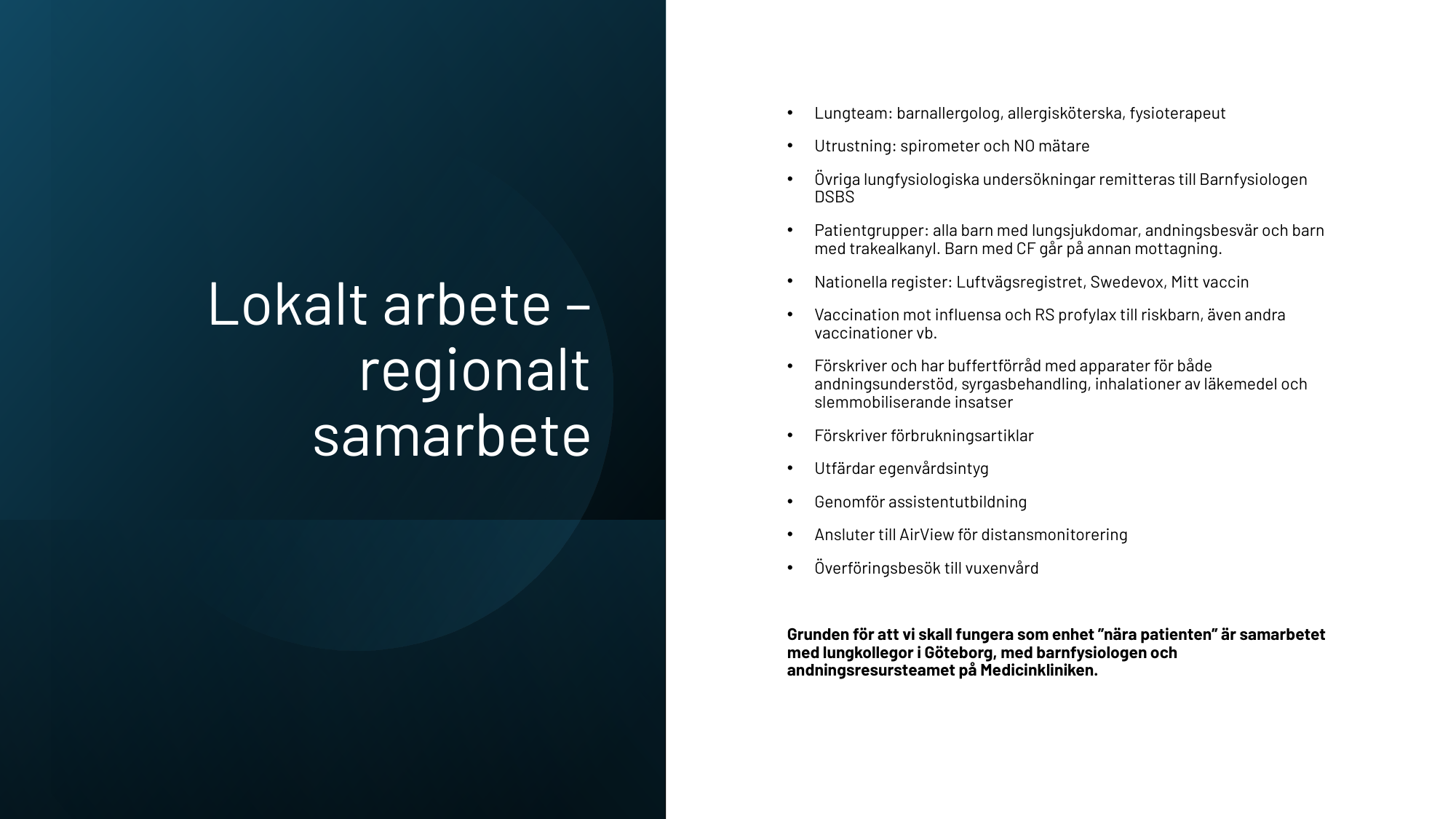

# Lokalt arbete – regionalt samarbete

Lungteam: barnallergolog, allergisköterska, fysioterapeut
Utrustning: spirometer och NO mätare
Övriga lungfysiologiska undersökningar remitteras till Barnfysiologen DSBS
Patientgrupper: alla barn med lungsjukdomar, andningsbesvär och barn med trakealkanyl. Barn med CF går på annan mottagning.
Nationella register: Luftvägsregistret, Swedevox, Mitt vaccin
Vaccination mot influensa och RS profylax till riskbarn, även andra vaccinationer vb.
Förskriver och har buffertförråd med apparater för både andningsunderstöd, syrgasbehandling, inhalationer av läkemedel och slemmobiliserande insatser
Förskriver förbrukningsartiklar
Utfärdar egenvårdsintyg
Genomför assistentutbildning
Ansluter till AirView för distansmonitorering
Överföringsbesök till vuxenvård

Grunden för att vi skall fungera som enhet ”nära patienten” är samarbetet med lungkollegor i Göteborg, med barnfysiologen och andningsresursteamet på Medicinkliniken.